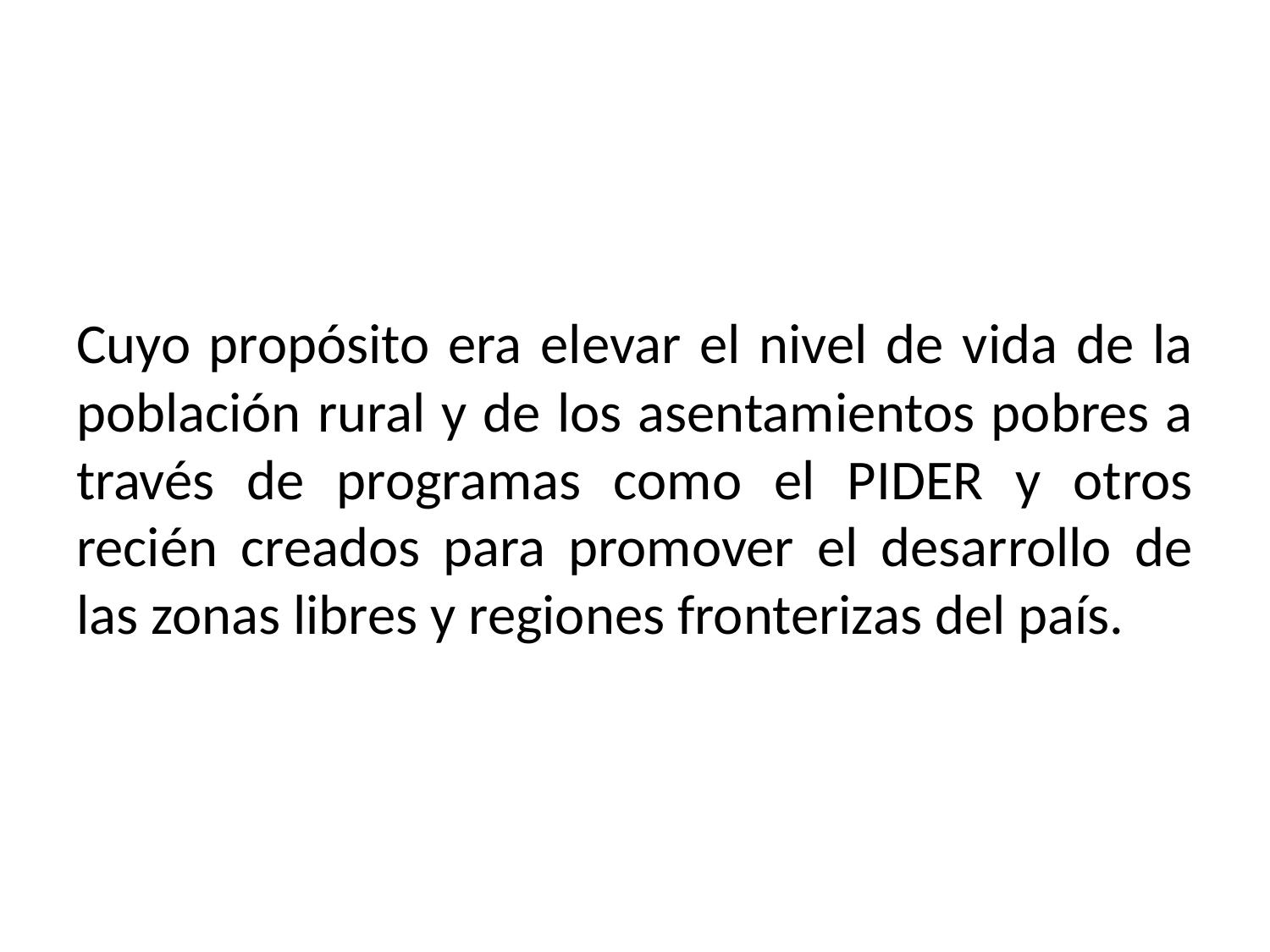

#

Cuyo propósito era elevar el nivel de vida de la población rural y de los asentamientos pobres a través de programas como el PIDER y otros recién creados para promover el desarrollo de las zonas libres y regiones fronterizas del país.